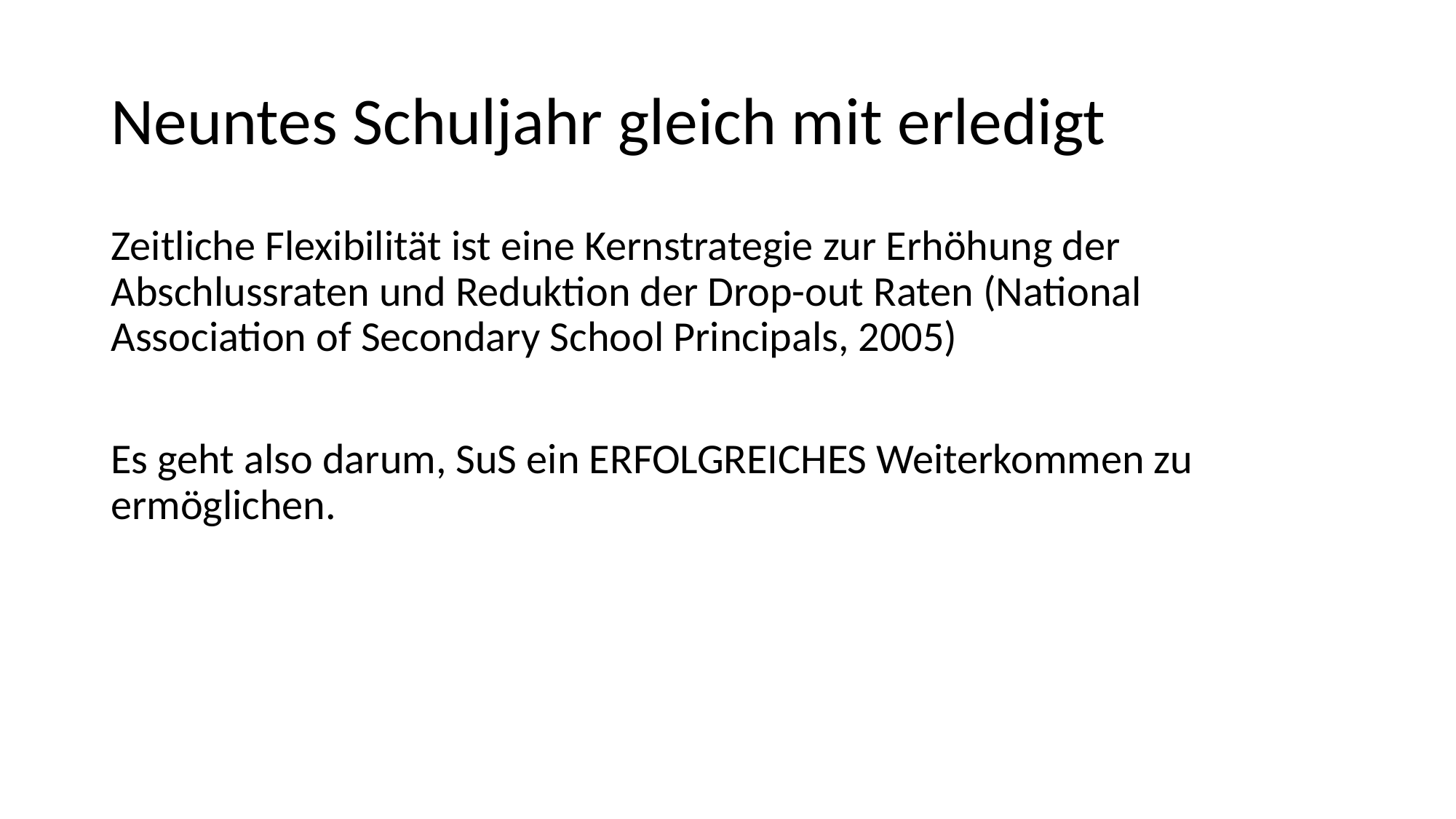

# Neuntes Schuljahr gleich mit erledigt
Zeitliche Flexibilität ist eine Kernstrategie zur Erhöhung der Abschlussraten und Reduktion der Drop-out Raten (National Association of Secondary School Principals, 2005)

Es geht also darum, SuS ein ERFOLGREICHES Weiterkommen zu ermöglichen.